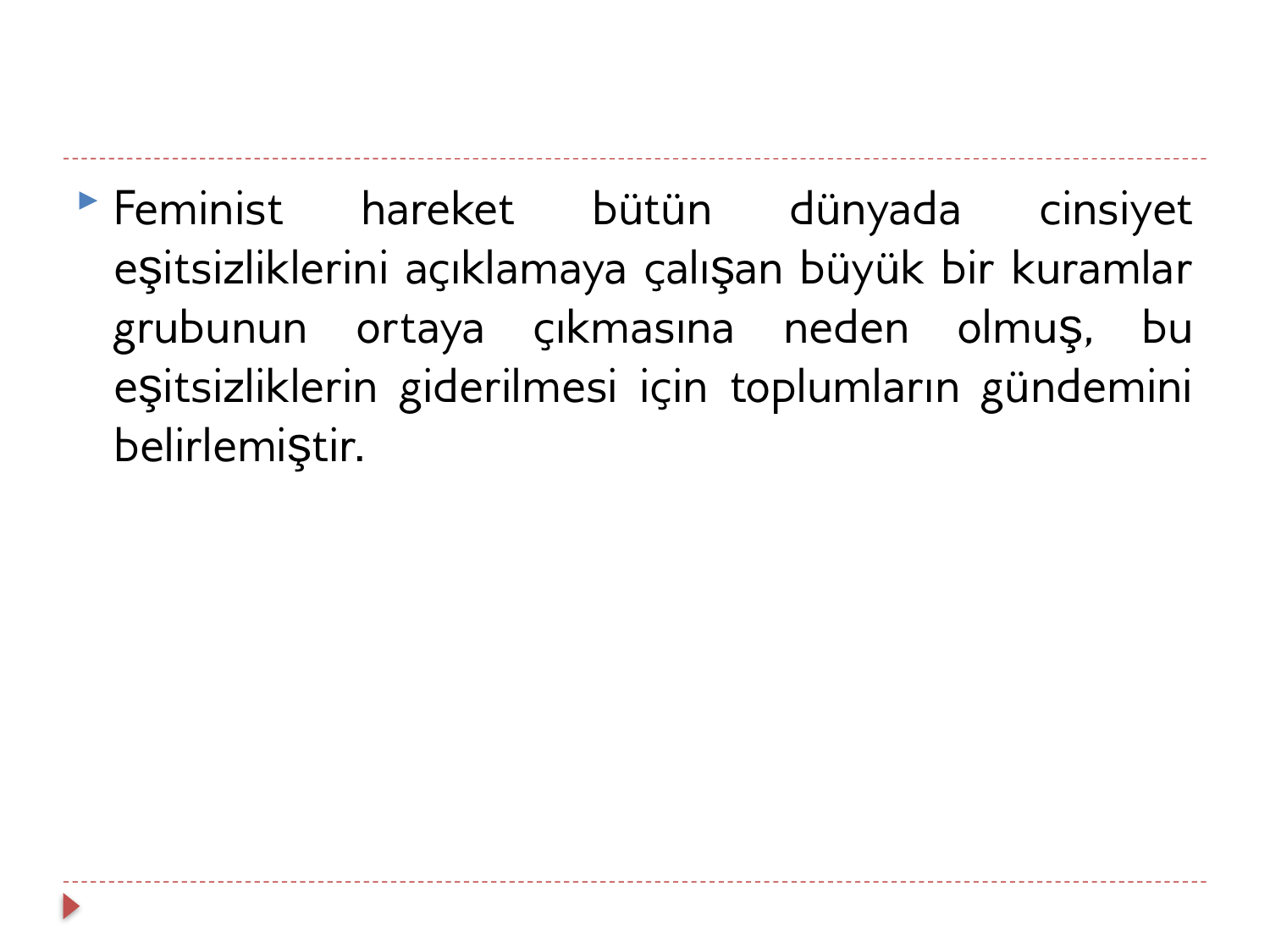

Feminist hareket bütün dünyada cinsiyet eşitsizliklerini açıklamaya çalışan büyük bir kuramlar grubunun ortaya çıkmasına neden olmuş, bu eşitsizliklerin giderilmesi için toplumların gündemini belirlemiştir.